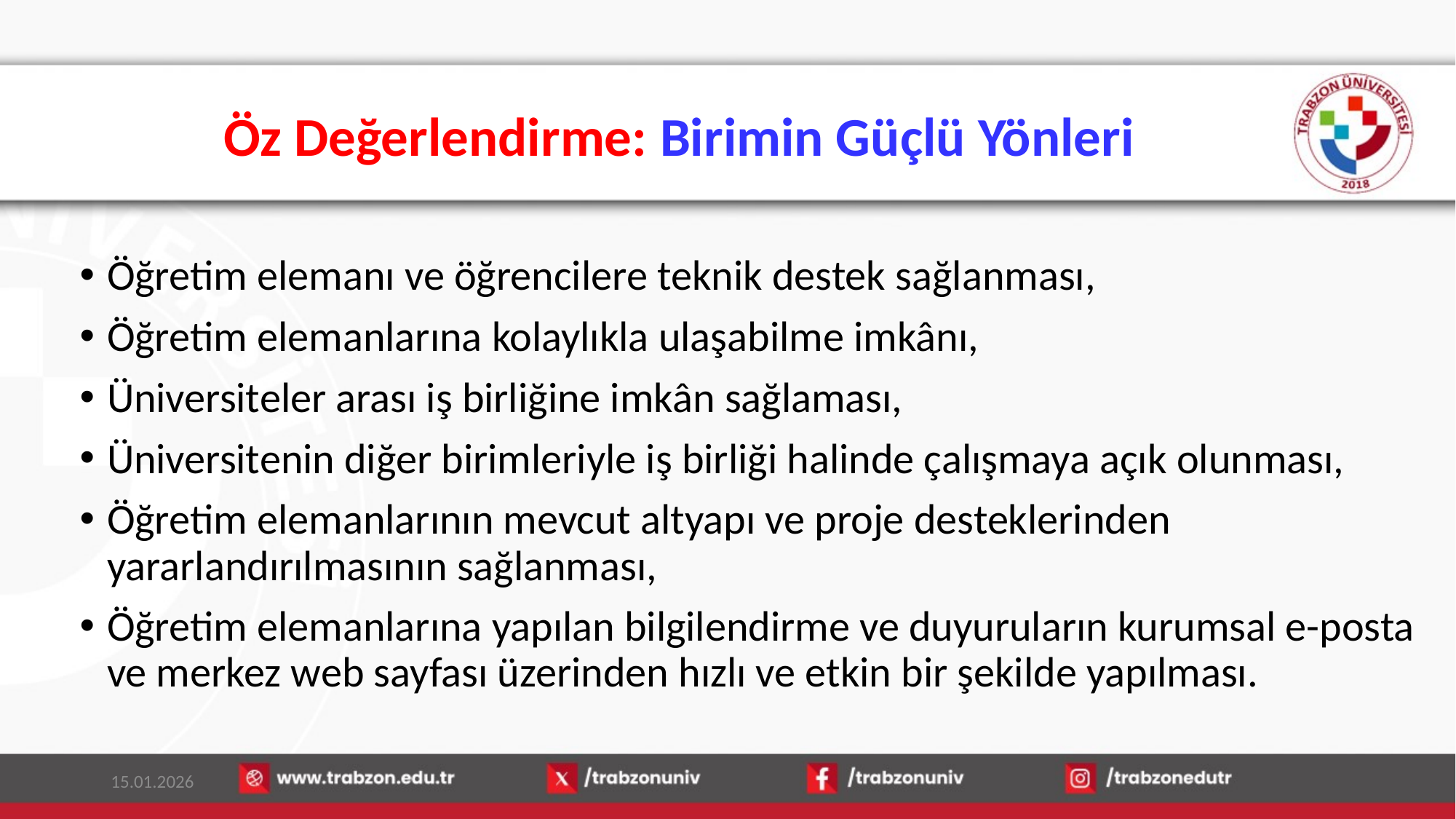

# Öz Değerlendirme: Birimin Güçlü Yönleri
Öğretim elemanı ve öğrencilere teknik destek sağlanması,
Öğretim elemanlarına kolaylıkla ulaşabilme imkânı,
Üniversiteler arası iş birliğine imkân sağlaması,
Üniversitenin diğer birimleriyle iş birliği halinde çalışmaya açık olunması,
Öğretim elemanlarının mevcut altyapı ve proje desteklerinden yararlandırılmasının sağlanması,
Öğretim elemanlarına yapılan bilgilendirme ve duyuruların kurumsal e-posta ve merkez web sayfası üzerinden hızlı ve etkin bir şekilde yapılması.

15.01.2026
35